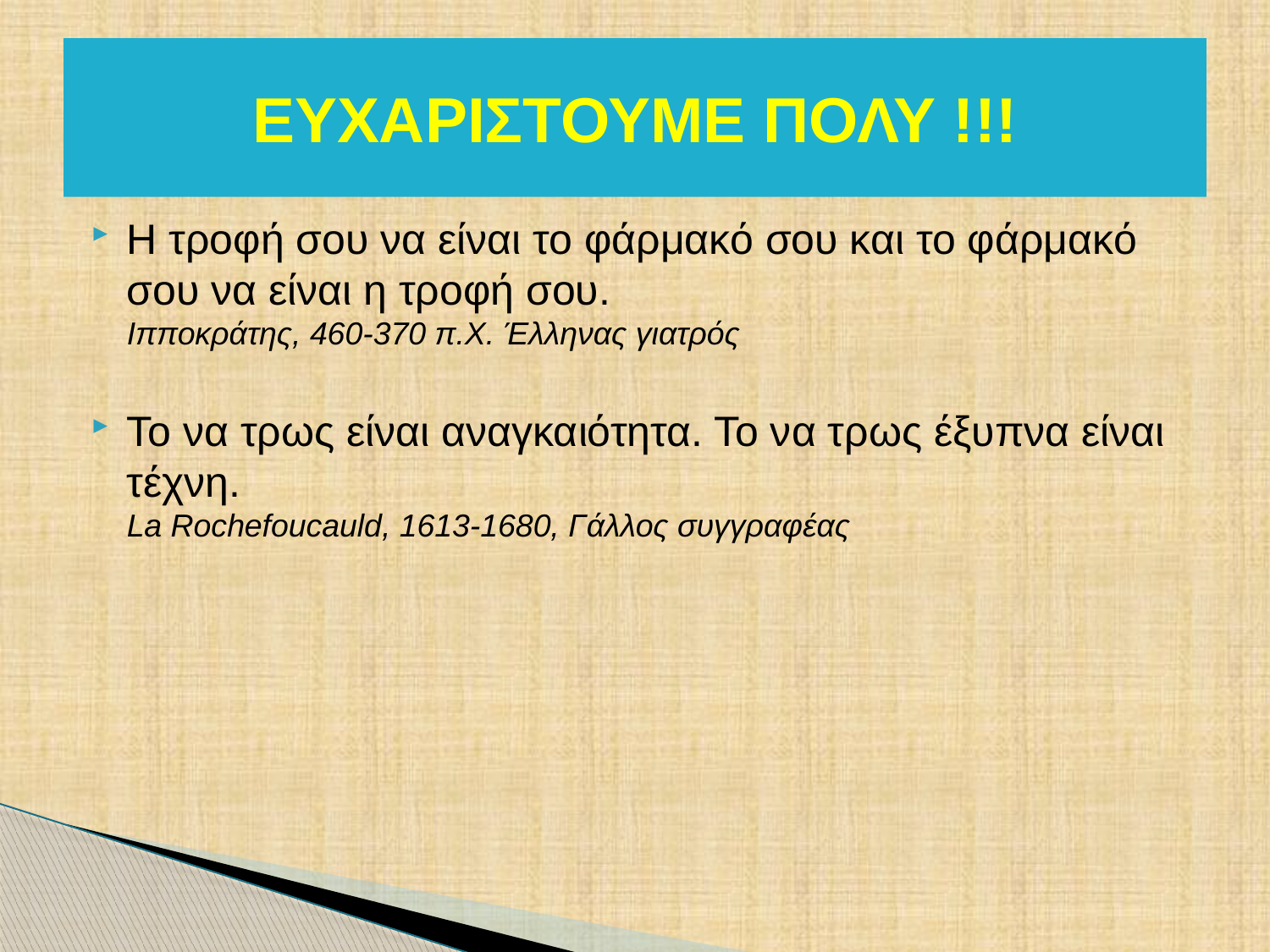

# ΕΥΧΑΡΙΣΤΟΥΜΕ ΠΟΛΥ !!!
Η τροφή σου να είναι το φάρμακό σου και το φάρμακό σου να είναι η τροφή σου.
Ιπποκράτης, 460-370 π.Χ. Έλληνας γιατρός

Το να τρως είναι αναγκαιότητα. Το να τρως έξυπνα είναι τέχνη.
La Rochefoucauld, 1613-1680, Γάλλος συγγραφέας